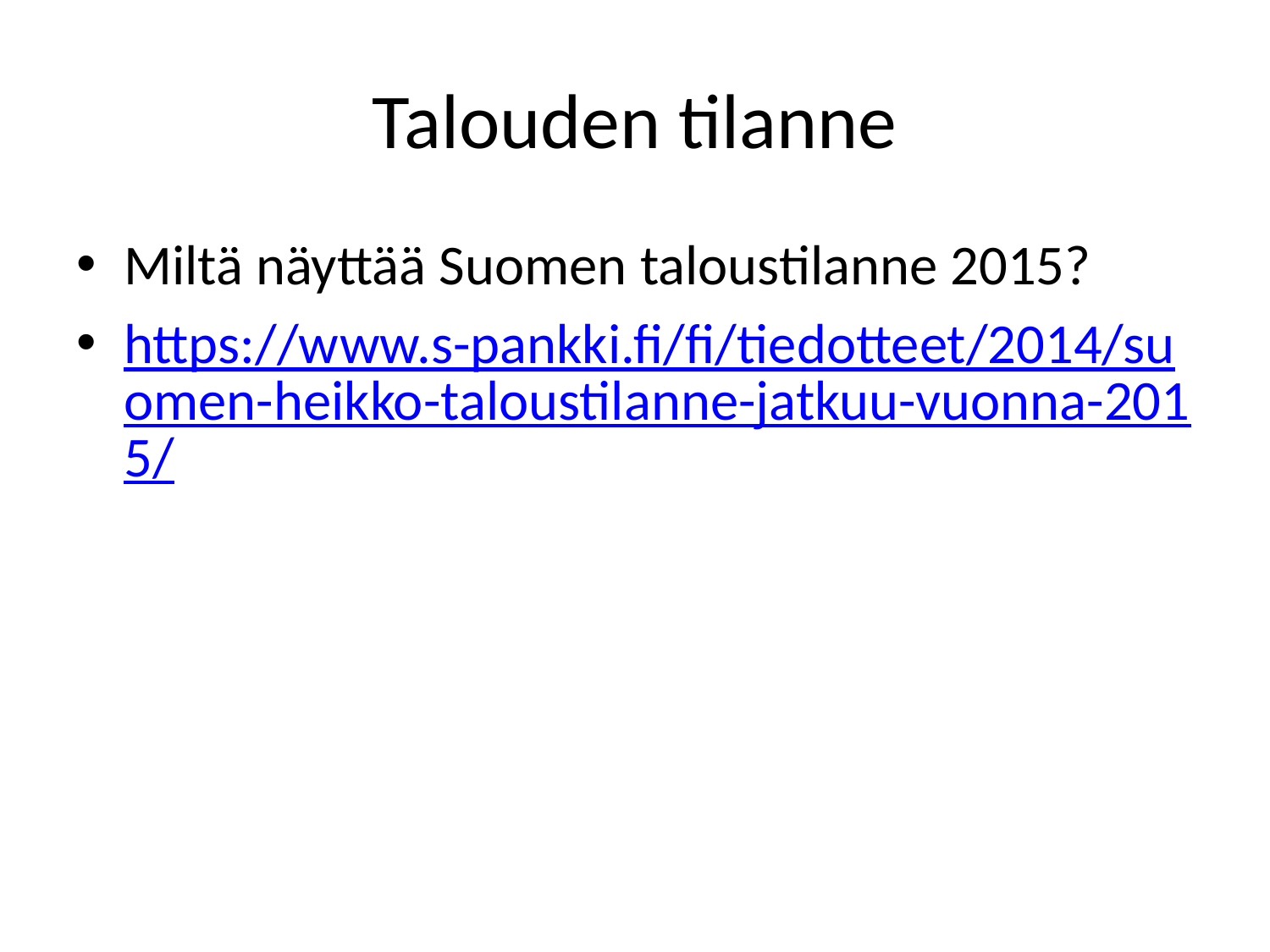

# Talouden tilanne
Miltä näyttää Suomen taloustilanne 2015?
https://www.s-pankki.fi/fi/tiedotteet/2014/suomen-heikko-taloustilanne-jatkuu-vuonna-2015/